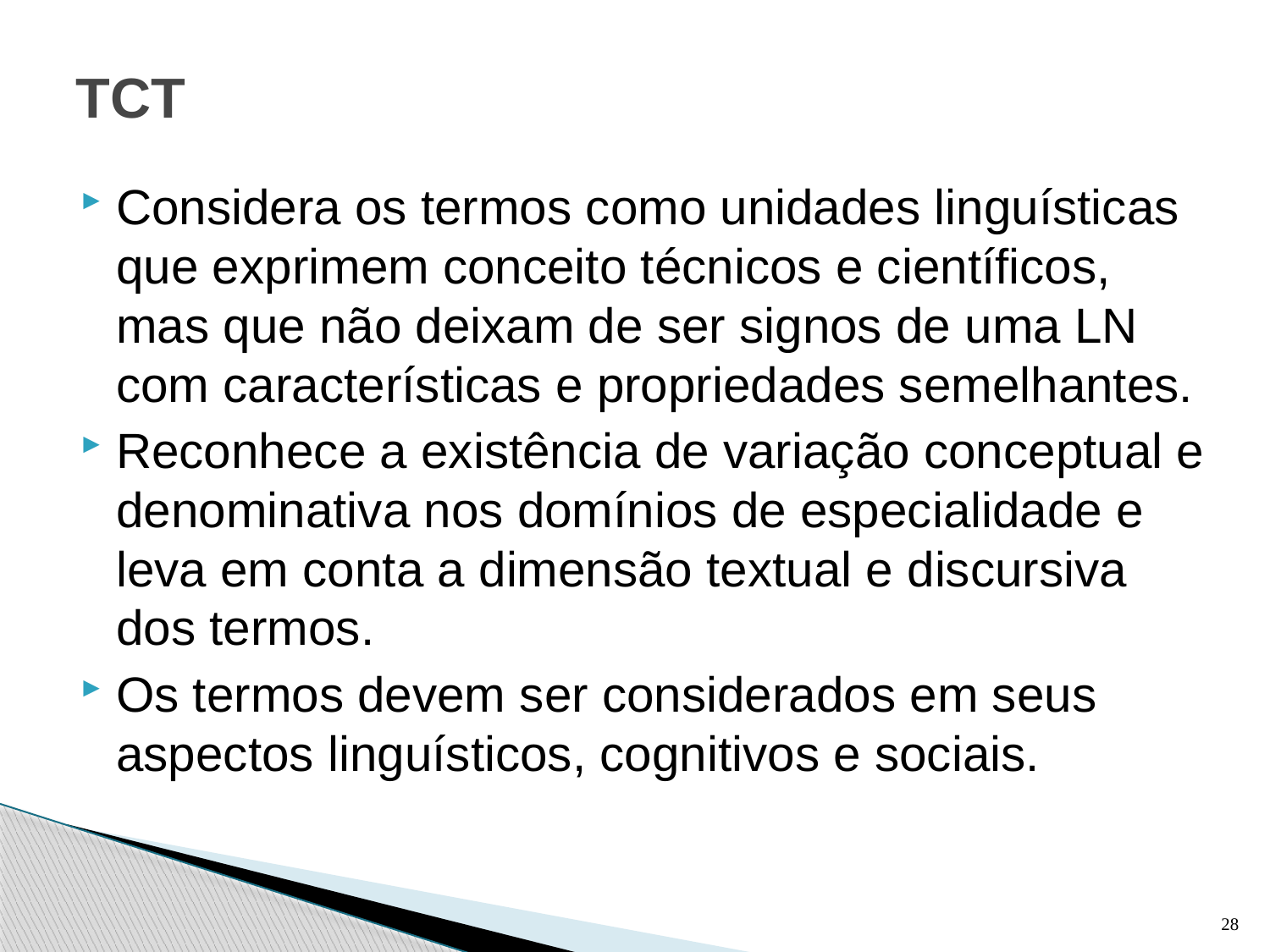

# TCT
Considera os termos como unidades linguísticas que exprimem conceito técnicos e científicos, mas que não deixam de ser signos de uma LN com características e propriedades semelhantes.
Reconhece a existência de variação conceptual e denominativa nos domínios de especialidade e leva em conta a dimensão textual e discursiva dos termos.
Os termos devem ser considerados em seus aspectos linguísticos, cognitivos e sociais.

28